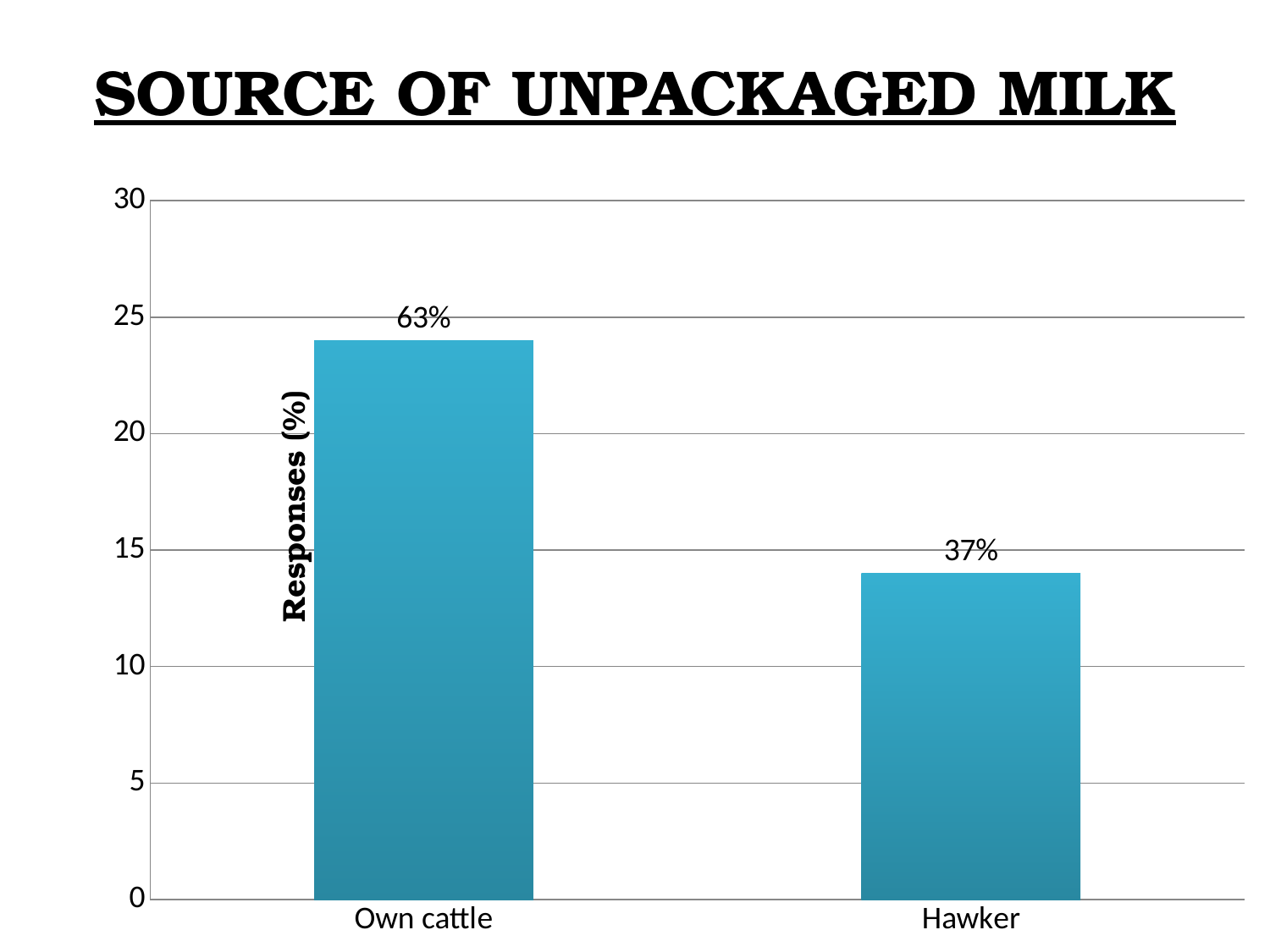

# SOURCE OF UNPACKAGED MILK

### Chart

| Category | Source of Unpackaged milk |
|---|---|
| Own cattle | 24.0 |
| Hawker | 14.0 |